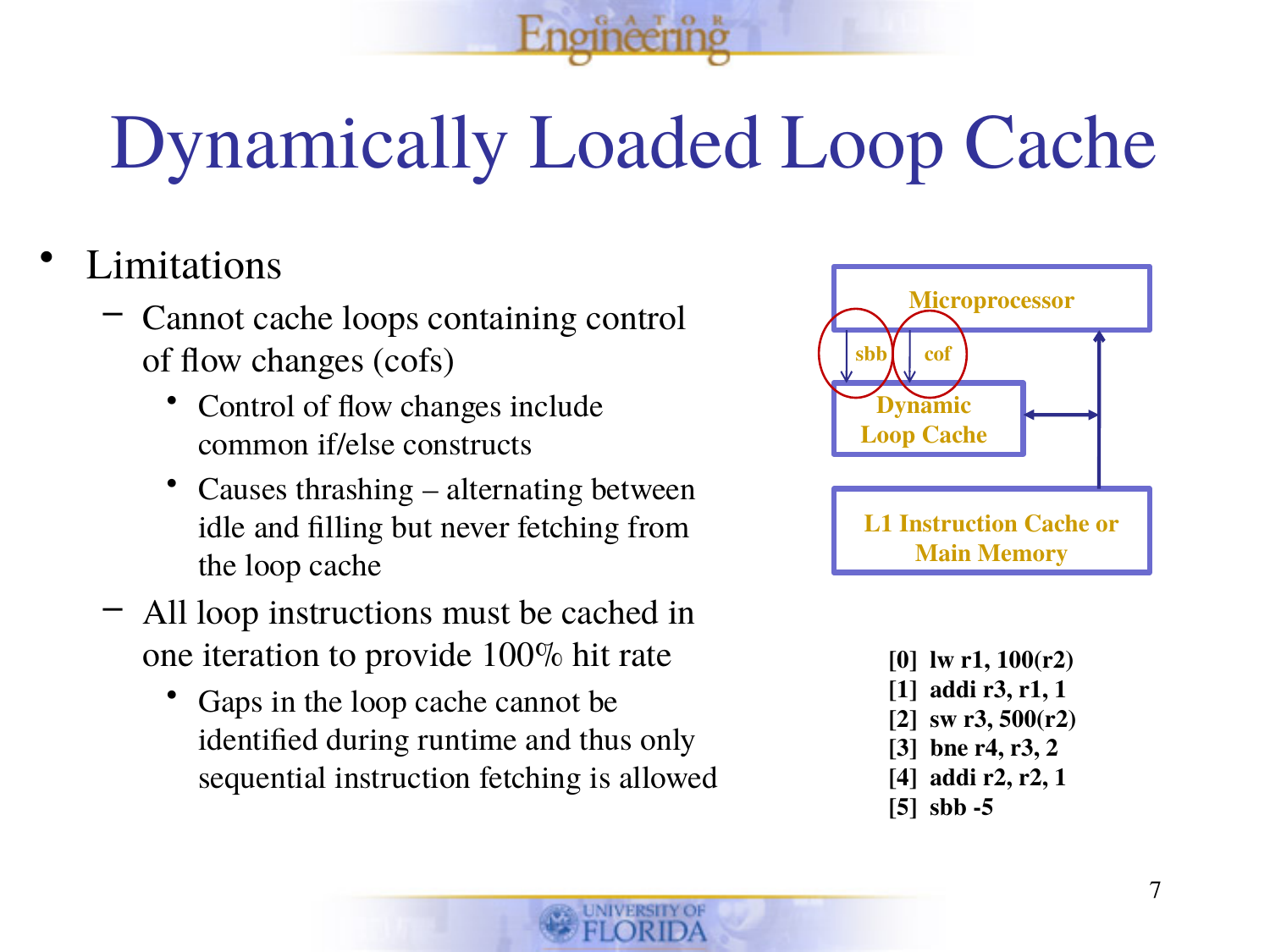

# Dynamically Loaded Loop Cache
Limitations
Cannot cache loops containing control of flow changes (cofs)
Control of flow changes include common if/else constructs
Causes thrashing – alternating between idle and filling but never fetching from the loop cache
All loop instructions must be cached in one iteration to provide 100% hit rate
Gaps in the loop cache cannot be identified during runtime and thus only sequential instruction fetching is allowed

Microprocessor

sbb
cof

Dynamic Loop Cache

L1 Instruction Cache or Main Memory
[0]  lw r1, 100(r2)
[1]  addi r3, r1, 1
[2]  sw r3, 500(r2)
[3]  bne r4, r3, 2
[4]  addi r2, r2, 1
[5]  sbb -5
7